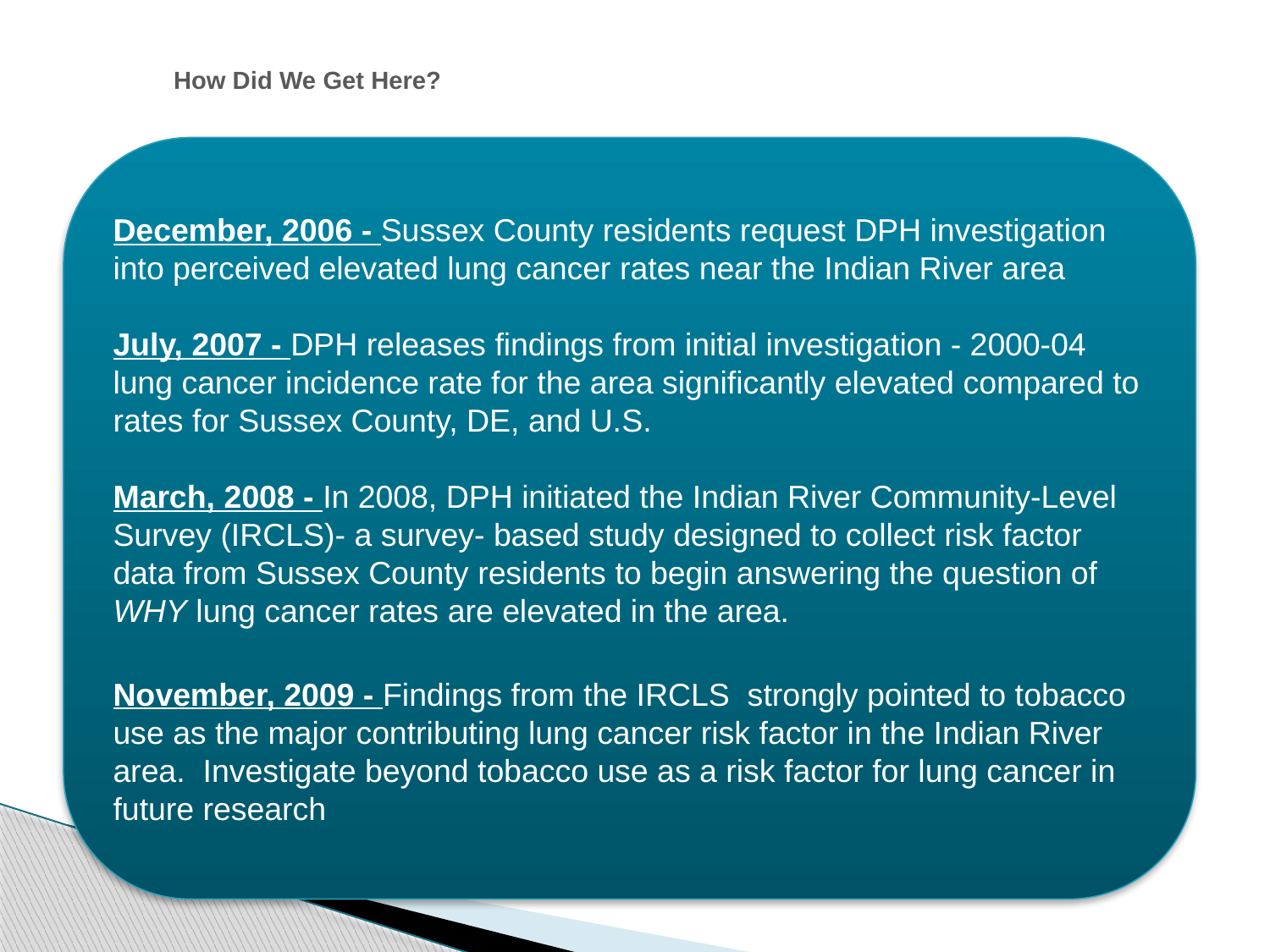

# How Did We Get Here?
December, 2006 - Sussex County residents request DPH investigation into perceived elevated lung cancer rates near the Indian River area

July, 2007 - DPH releases findings from initial investigation - 2000-04 lung cancer incidence rate for the area significantly elevated compared to rates for Sussex County, DE, and U.S.

March, 2008 - In 2008, DPH initiated the Indian River Community-Level Survey (IRCLS)- a survey- based study designed to collect risk factor data from Sussex County residents to begin answering the question of WHY lung cancer rates are elevated in the area.

November, 2009 - Findings from the IRCLS  strongly pointed to tobacco use as the major contributing lung cancer risk factor in the Indian River area.  Investigate beyond tobacco use as a risk factor for lung cancer in future research